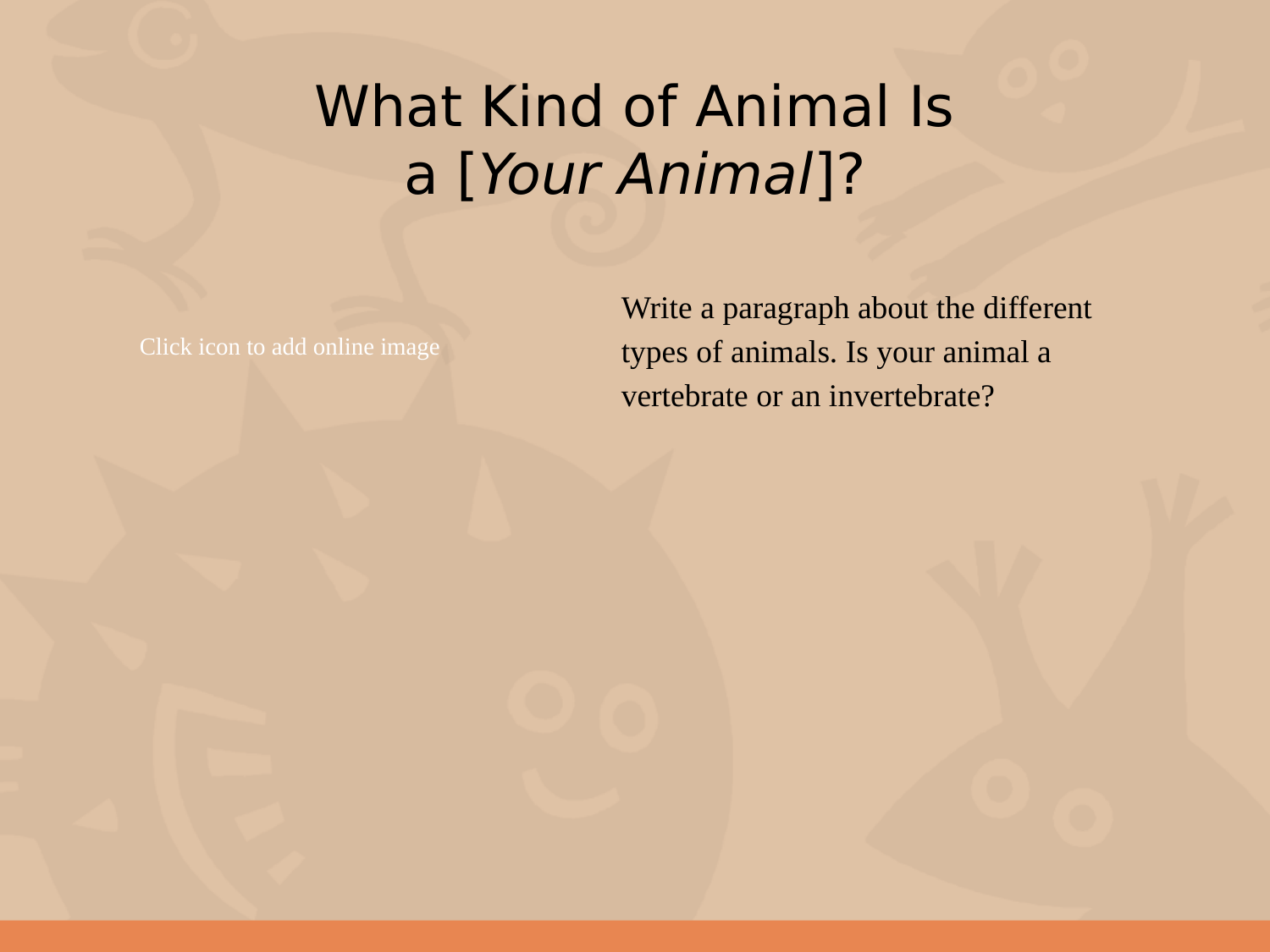

# What Kind of Animal Is a [Your Animal]?
Write a paragraph about the different types of animals. Is your animal a vertebrate or an invertebrate?